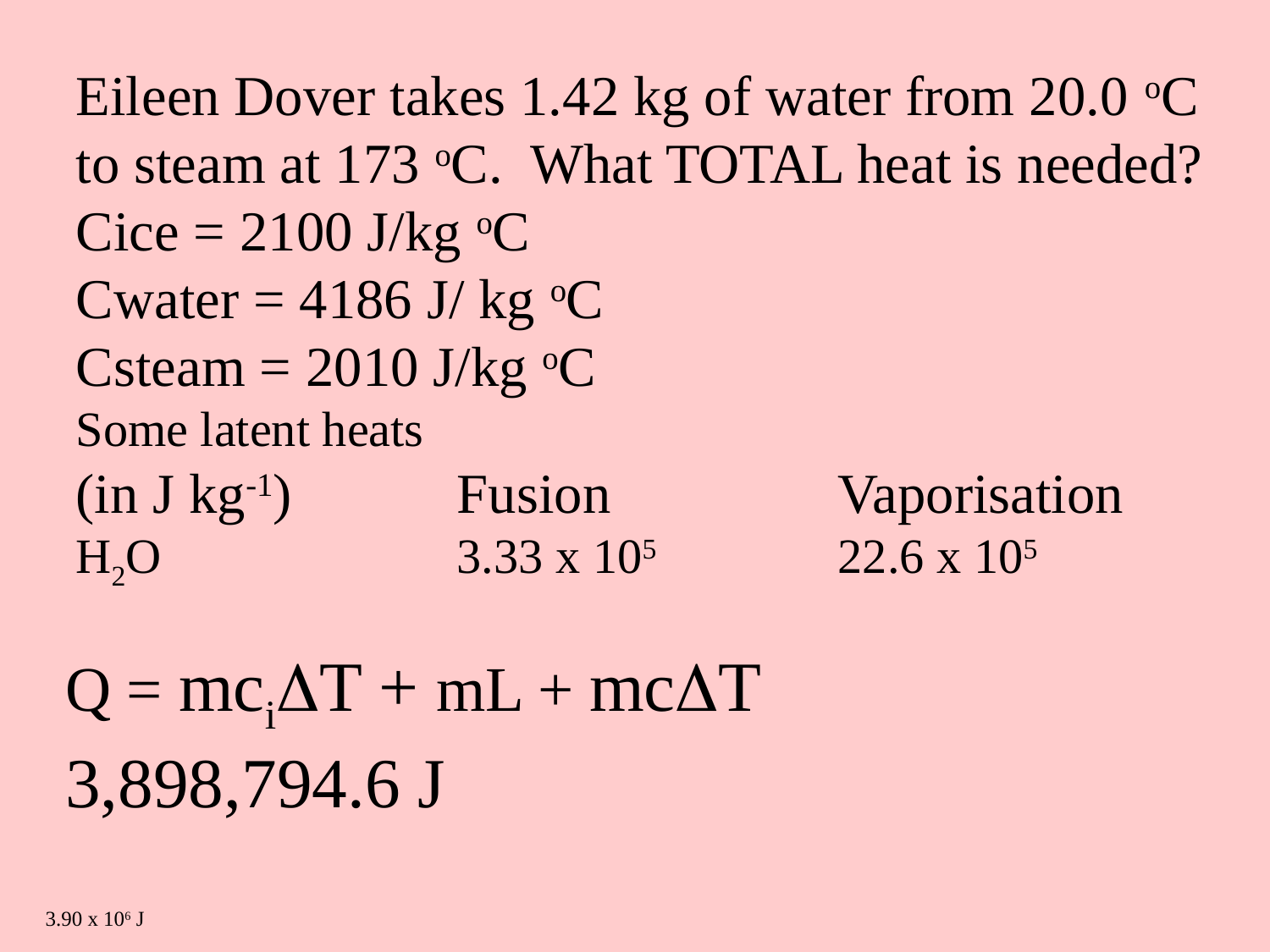

Eileen Dover takes 1.42 kg of water from 20.0 oC to steam at 173 oC.  What TOTAL heat is needed?
Cice = 2100 J/kg oC
Cwater = 4186 J/ kg oC
Csteam = 2010 J/kg oC
Some latent heats
(in J kg-1)		Fusion		Vaporisation
H2O 			3.33 x 105		22.6 x 105
Q = mciΔT + mL + mcΔT
3,898,794.6 J
3.90 x 106 J